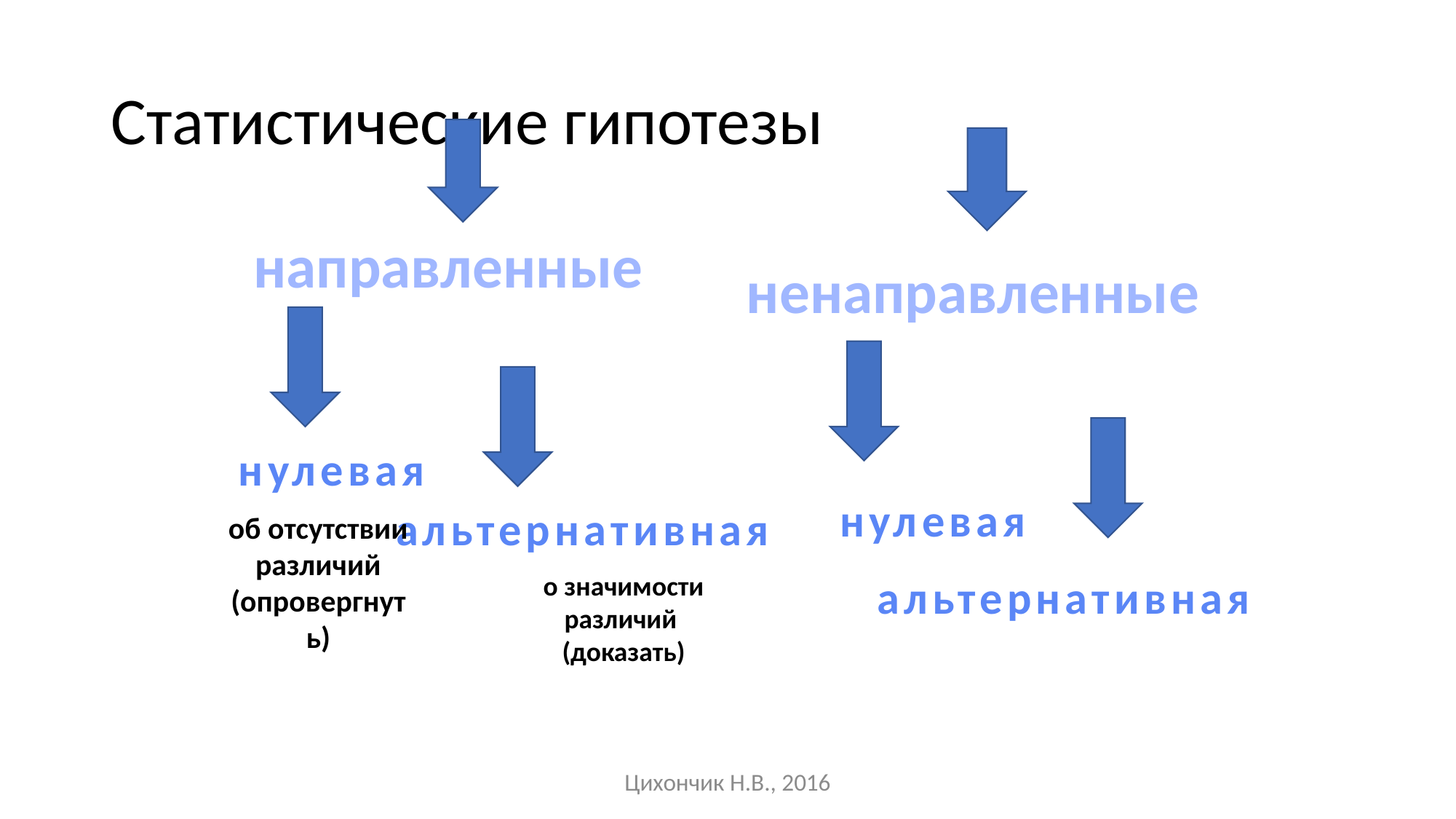

# Статистические гипотезы

направленные
ненаправленные

нулевая
нулевая
альтернативная
об отсутствии различий (опровергнуть)
альтернативная
о значимости различий  (доказать)
Цихончик Н.В., 2016